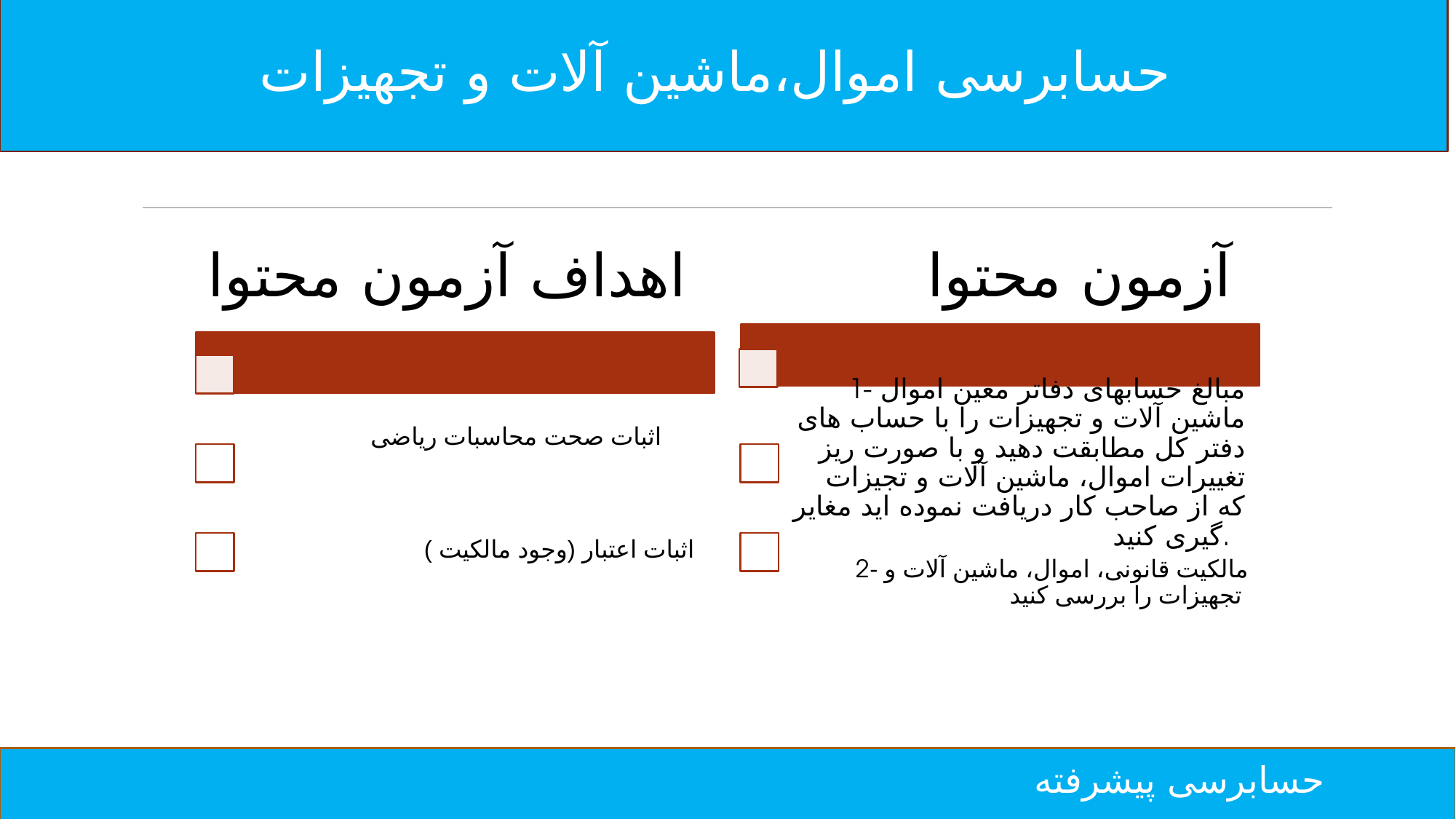

حسابرسی اموال،ماشین آلات و تجهیزات

حسابرسی پیشرفته

اهداف آزمون محتوا

آزمون محتوا

اثبات صحت محاسبات ریاضی

1- مبالغ حسابهای دفاتر معین اموال ماشین آلات و تجهیزات را با حساب های دفتر کل مطابقت دهید و با صورت ریز تغییرات اموال، ماشین آلات و تجیزات که از صاحب کار دریافت نموده اید مغایر گیری کنید.

اثبات اعتبار (وجود مالکیت )

2- مالکیت قانونی، اموال، ماشین آلات و تجهیزات را بررسی کنید

حسابرسی پیشرفته